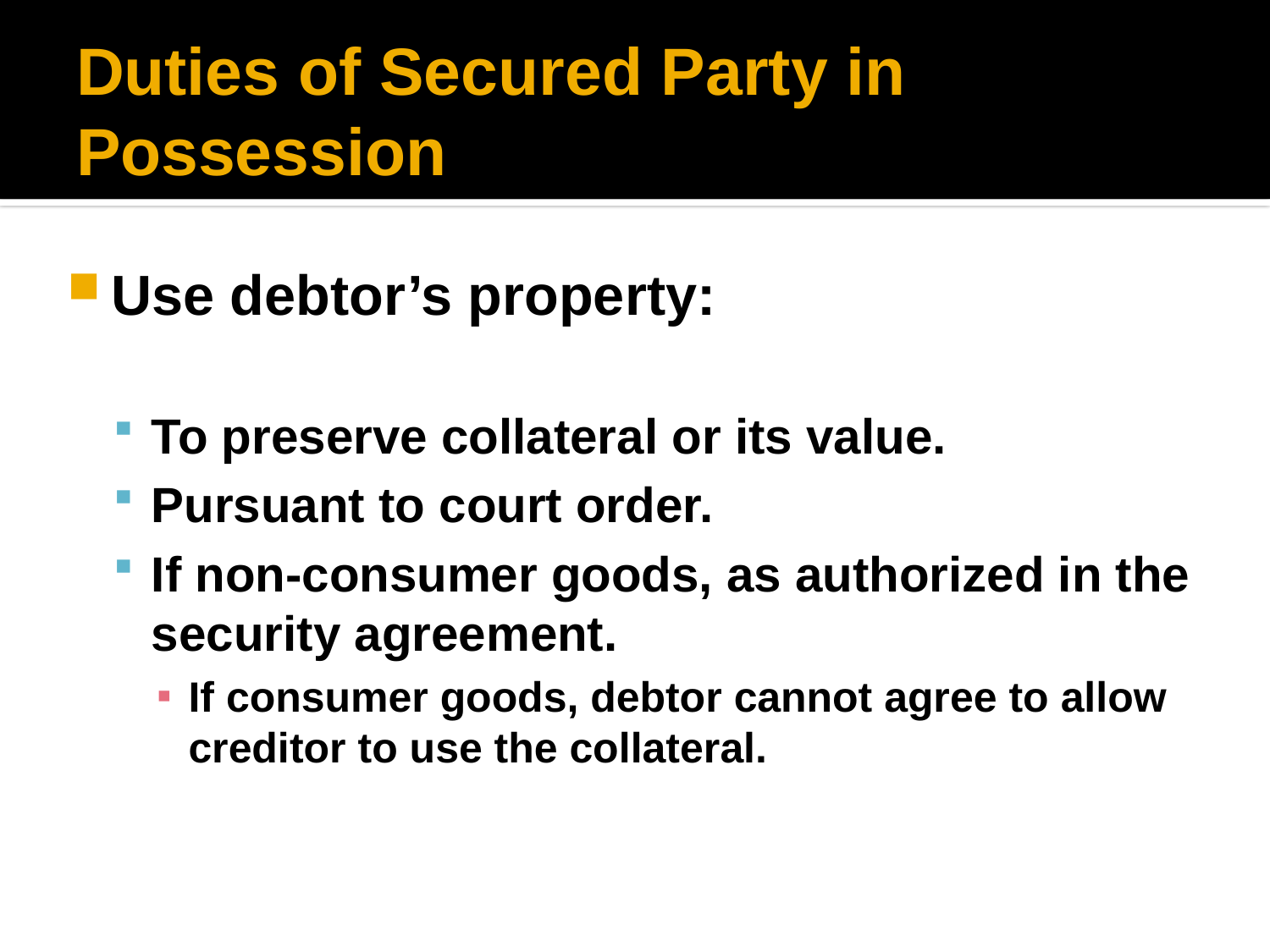

# Duties of Secured Party in Possession
Use debtor’s property:

To preserve collateral or its value.
Pursuant to court order.
If non-consumer goods, as authorized in the security agreement.
If consumer goods, debtor cannot agree to allow creditor to use the collateral.